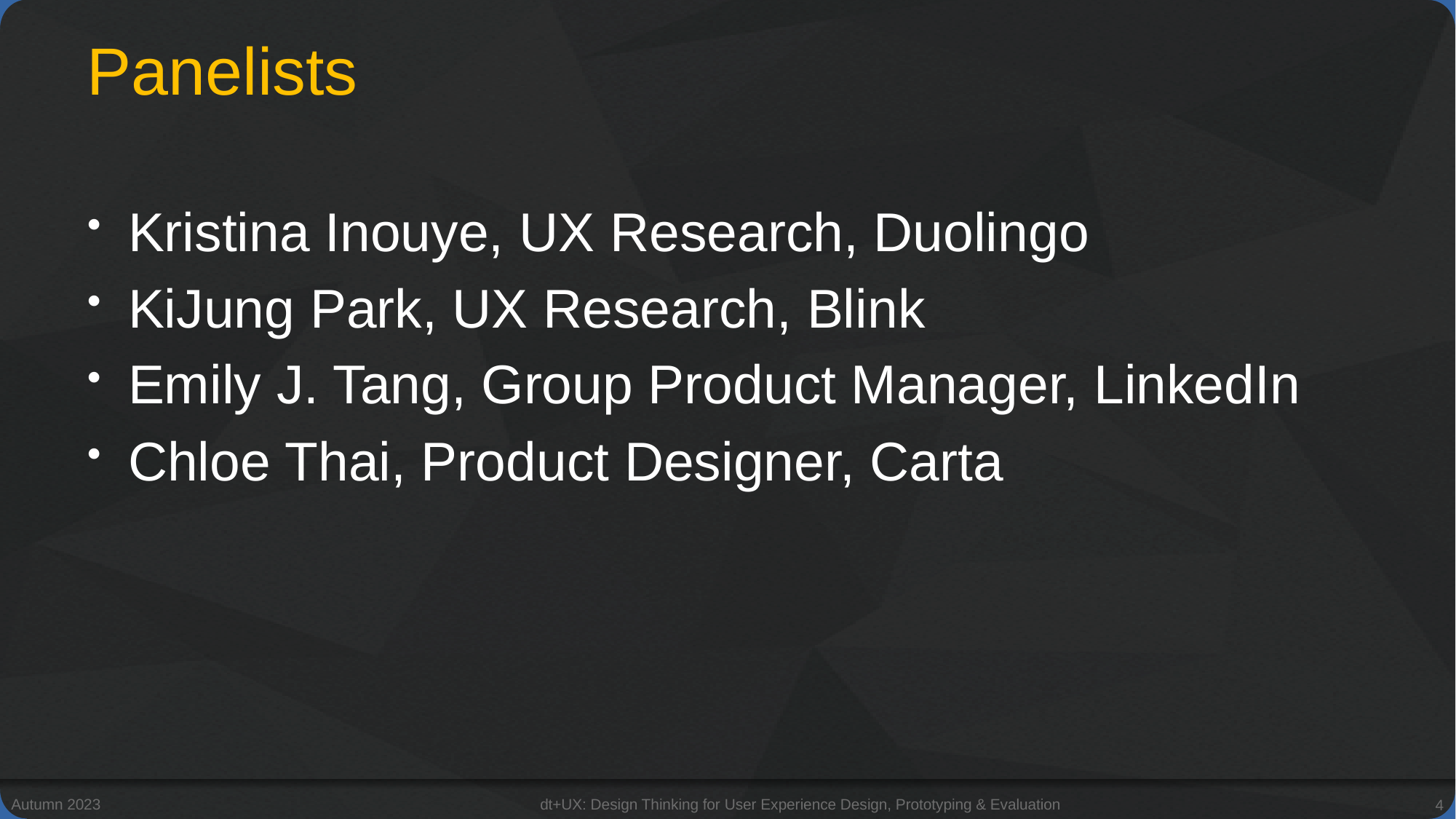

# Panelists
Kristina Inouye, UX Research, Duolingo
KiJung Park, UX Research, Blink
Emily J. Tang, Group Product Manager, LinkedIn
Chloe Thai, Product Designer, Carta

Autumn 2023
dt+UX: Design Thinking for User Experience Design, Prototyping & Evaluation
4